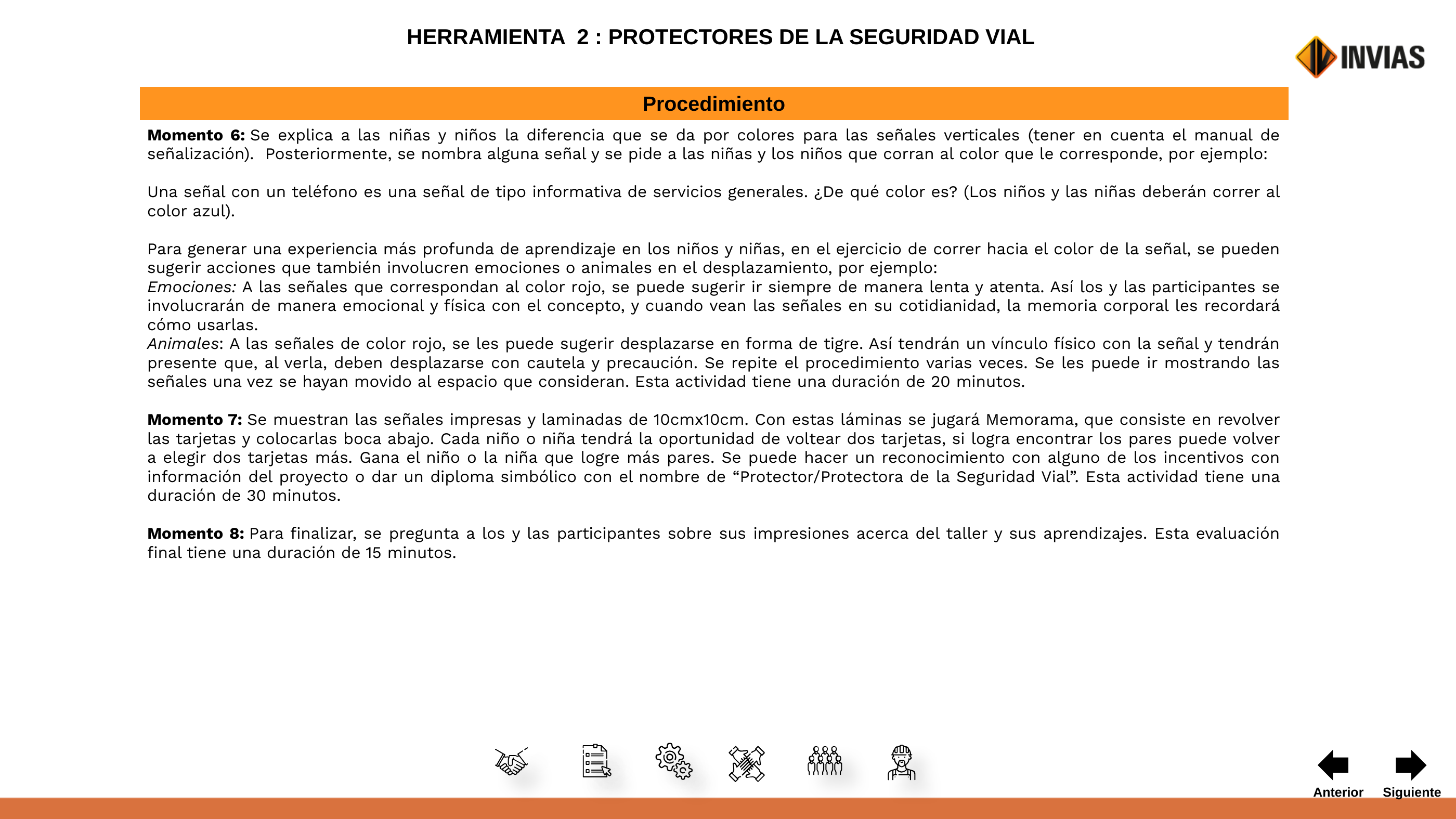

HERRAMIENTA  2 : PROTECTORES DE LA SEGURIDAD VIAL
| Procedimiento |
| --- |
| Momento 6: Se explica a las niñas y niños la diferencia que se da por colores para las señales verticales (tener en cuenta el manual de señalización).  Posteriormente, se nombra alguna señal y se pide a las niñas y los niños que corran al color que le corresponde, por ejemplo: Una señal con un teléfono es una señal de tipo informativa de servicios generales. ¿De qué color es? (Los niños y las niñas deberán correr al color azul). Para generar una experiencia más profunda de aprendizaje en los niños y niñas, en el ejercicio de correr hacia el color de la señal, se pueden sugerir acciones que también involucren emociones o animales en el desplazamiento, por ejemplo:  Emociones: A las señales que correspondan al color rojo, se puede sugerir ir siempre de manera lenta y atenta. Así los y las participantes se involucrarán de manera emocional y física con el concepto, y cuando vean las señales en su cotidianidad, la memoria corporal les recordará cómo usarlas.  Animales: A las señales de color rojo, se les puede sugerir desplazarse en forma de tigre. Así tendrán un vínculo físico con la señal y tendrán presente que, al verla, deben desplazarse con cautela y precaución. Se repite el procedimiento varias veces. Se les puede ir mostrando las señales una vez se hayan movido al espacio que consideran. Esta actividad tiene una duración de 20 minutos.    Momento 7: Se muestran las señales impresas y laminadas de 10cmx10cm. Con estas láminas se jugará Memorama, que consiste en revolver las tarjetas y colocarlas boca abajo. Cada niño o niña tendrá la oportunidad de voltear dos tarjetas, si logra encontrar los pares puede volver a elegir dos tarjetas más. Gana el niño o la niña que logre más pares. Se puede hacer un reconocimiento con alguno de los incentivos con información del proyecto o dar un diploma simbólico con el nombre de “Protector/Protectora de la Seguridad Vial”. Esta actividad tiene una duración de 30 minutos.    Momento 8: Para finalizar, se pregunta a los y las participantes sobre sus impresiones acerca del taller y sus aprendizajes. Esta evaluación final tiene una duración de 15 minutos. |

Anterior
Siguiente